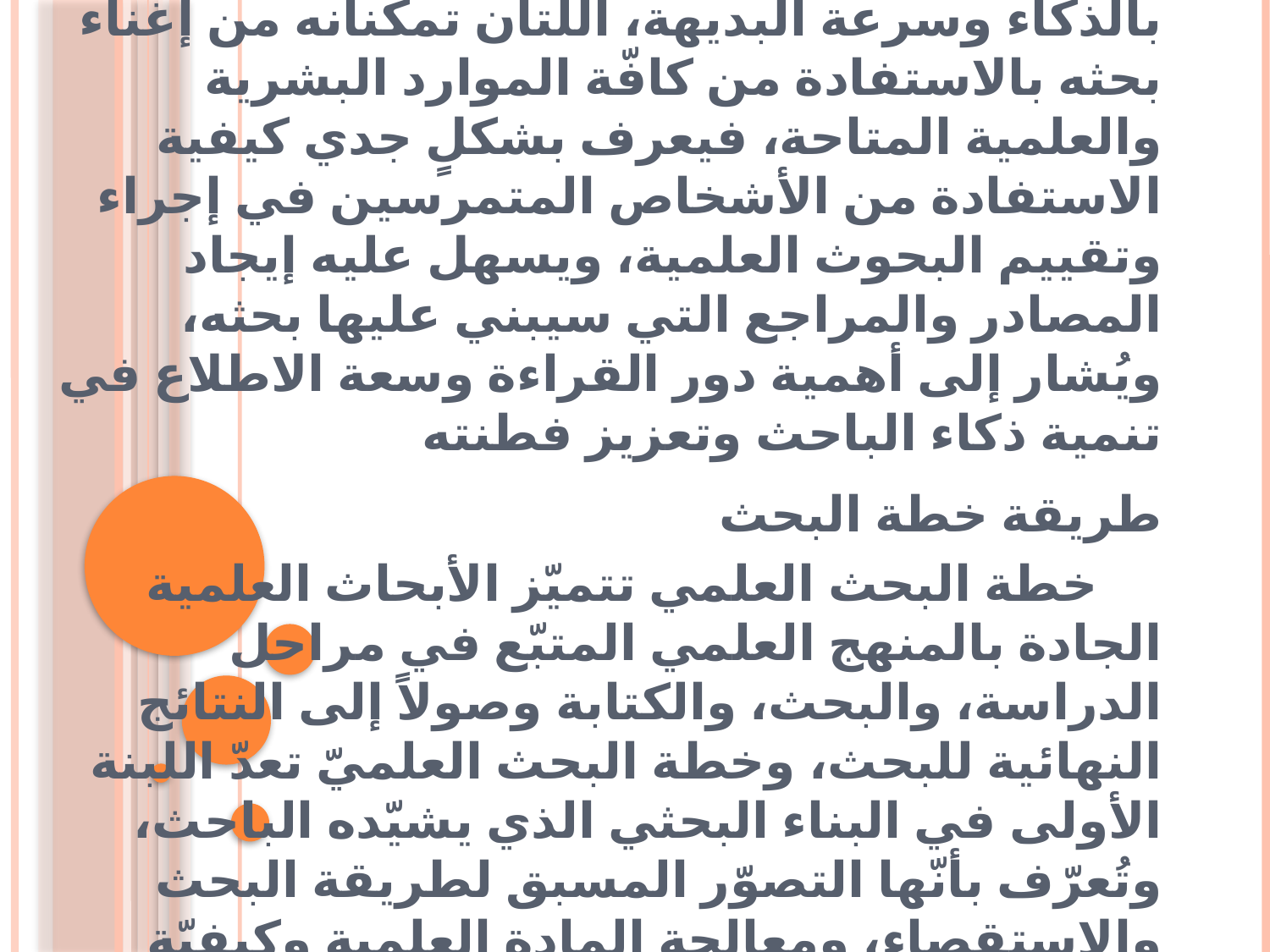

# 5- الذكاء والفطنة :	                                                                                             يتحلّى الباحث الجيد بالذكاء وسرعة البديهة، اللتان تمكّنانه من إغناء بحثه بالاستفادة من كافّة الموارد البشرية والعلمية المتاحة، فيعرف بشكلٍ جدي كيفية الاستفادة من الأشخاص المتمرسين في إجراء وتقييم البحوث العلمية، ويسهل عليه إيجاد المصادر والمراجع التي سيبني عليها بحثه، ويُشار إلى أهمية دور القراءة وسعة الاطلاع في تنمية ذكاء الباحث وتعزيز فطنته
طريقة خطة البحث
     خطة البحث العلمي تتميّز الأبحاث العلمية الجادة بالمنهج العلمي المتبّع في مراحل الدراسة، والبحث، والكتابة وصولاً إلى النتائج النهائية للبحث، وخطة البحث العلميّ تعدّ اللبنة الأولى في البناء البحثي الذي يشيّده الباحث، وتُعرّف بأنّها التصوّر المسبق لطريقة البحث والاستقصاء، ومعالجة المادة العلمية وكيفيّة عرض النتائج بعد التأكّد منها،